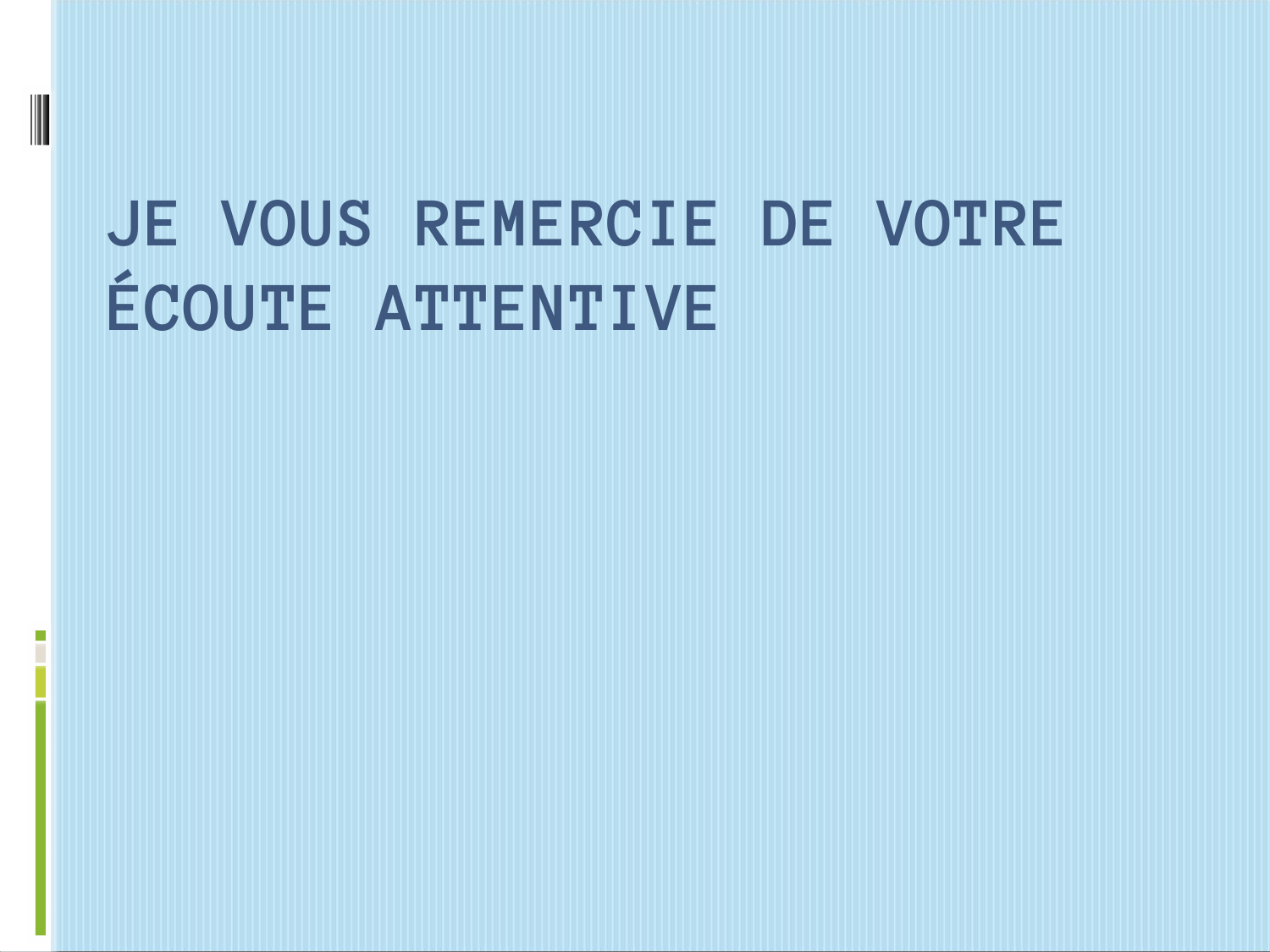

# JE VOUS REMERCIE DE VOTRE ÉCOUTE ATTENTIVE